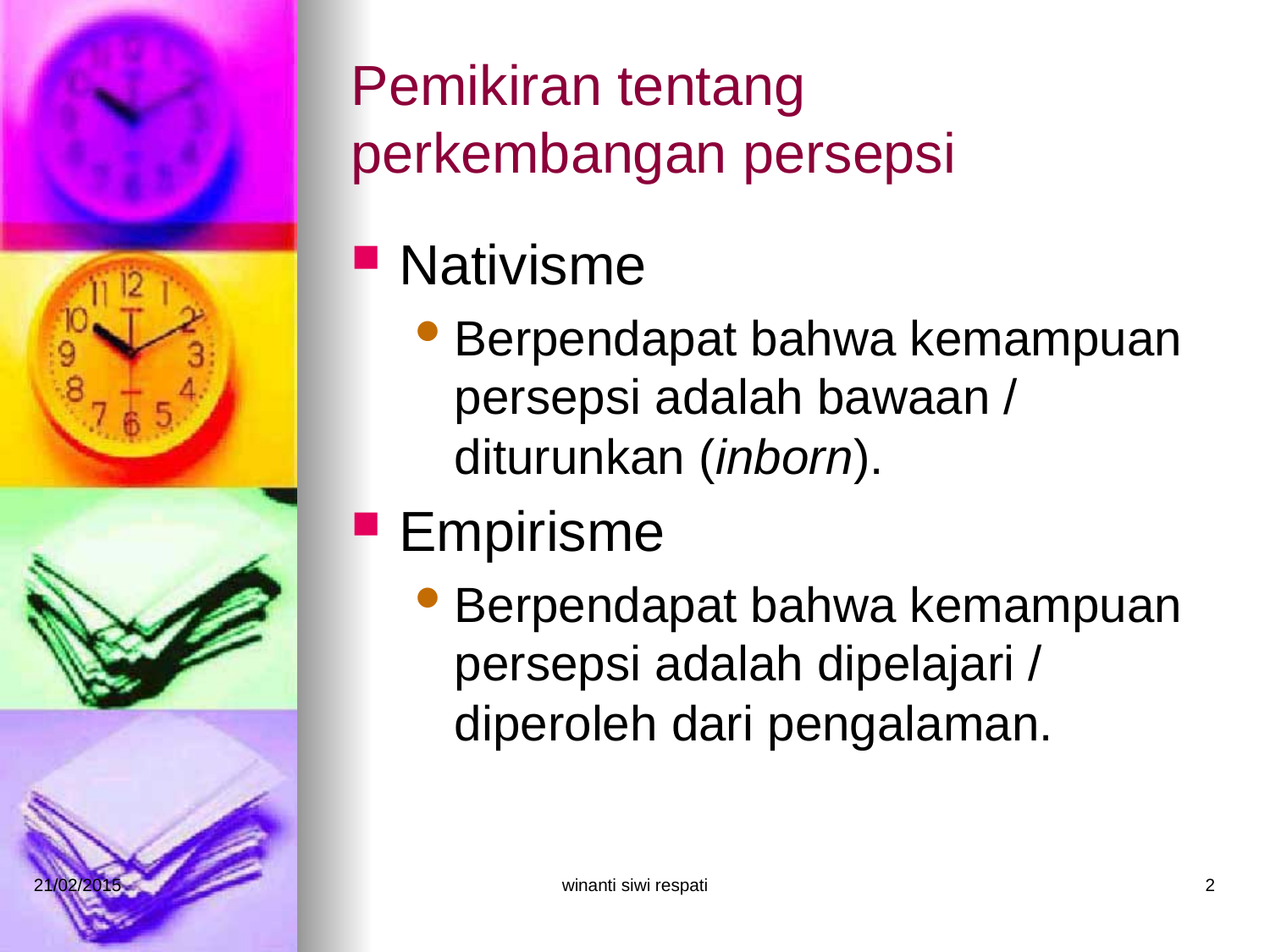

# Pemikiran tentang perkembangan persepsi
Nativisme
Berpendapat bahwa kemampuan persepsi adalah bawaan / diturunkan (inborn).
Empirisme
Berpendapat bahwa kemampuan persepsi adalah dipelajari / diperoleh dari pengalaman.
21/02/2015
winanti siwi respati
2